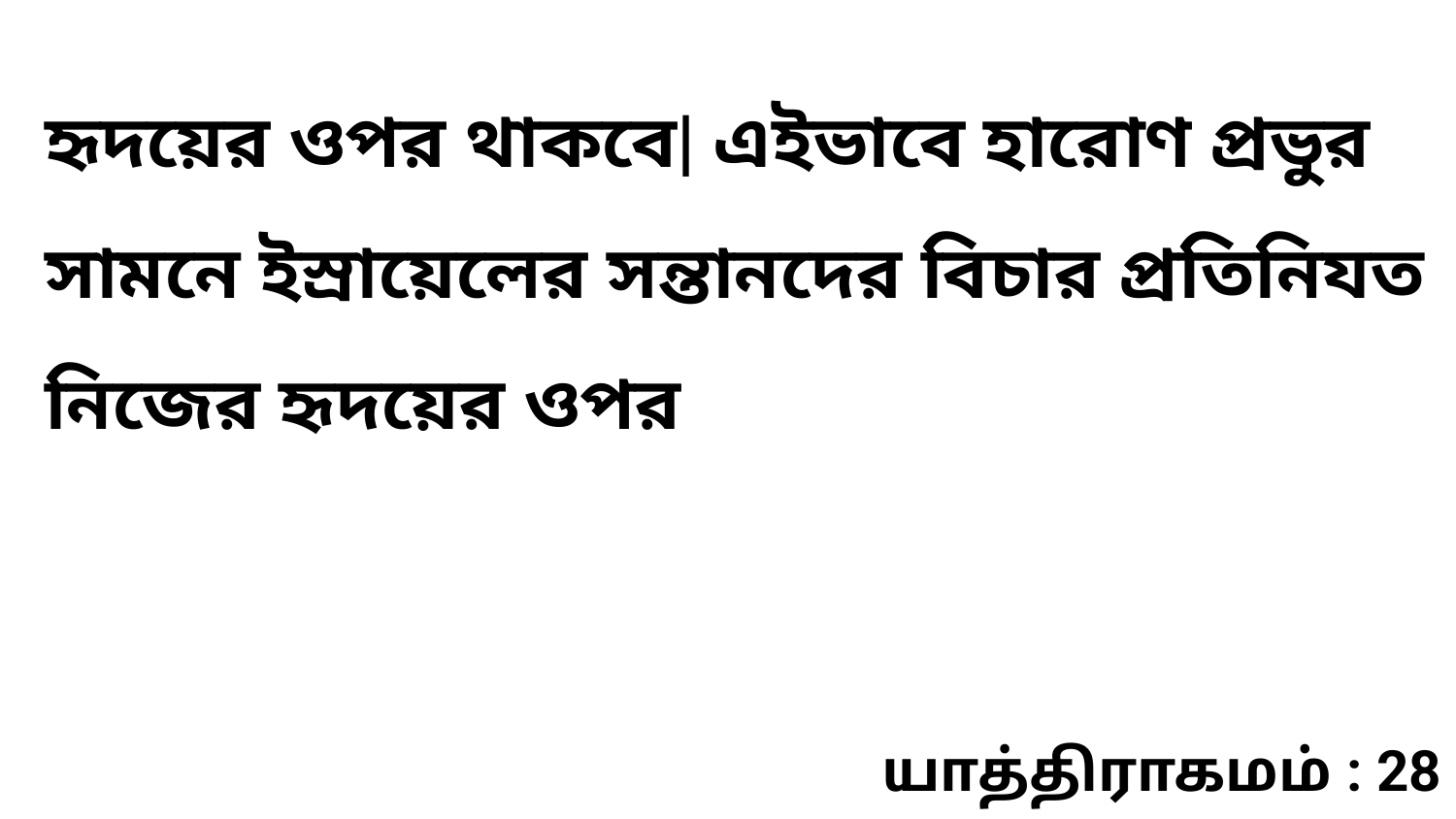

হৃদয়ের ওপর থাকবে| এইভাবে হারোণ প্রভুর সামনে ইস্রায়েলের সন্তানদের বিচার প্রতিনিযত নিজের হৃদয়ের ওপর
யாத்திராகமம் : 28